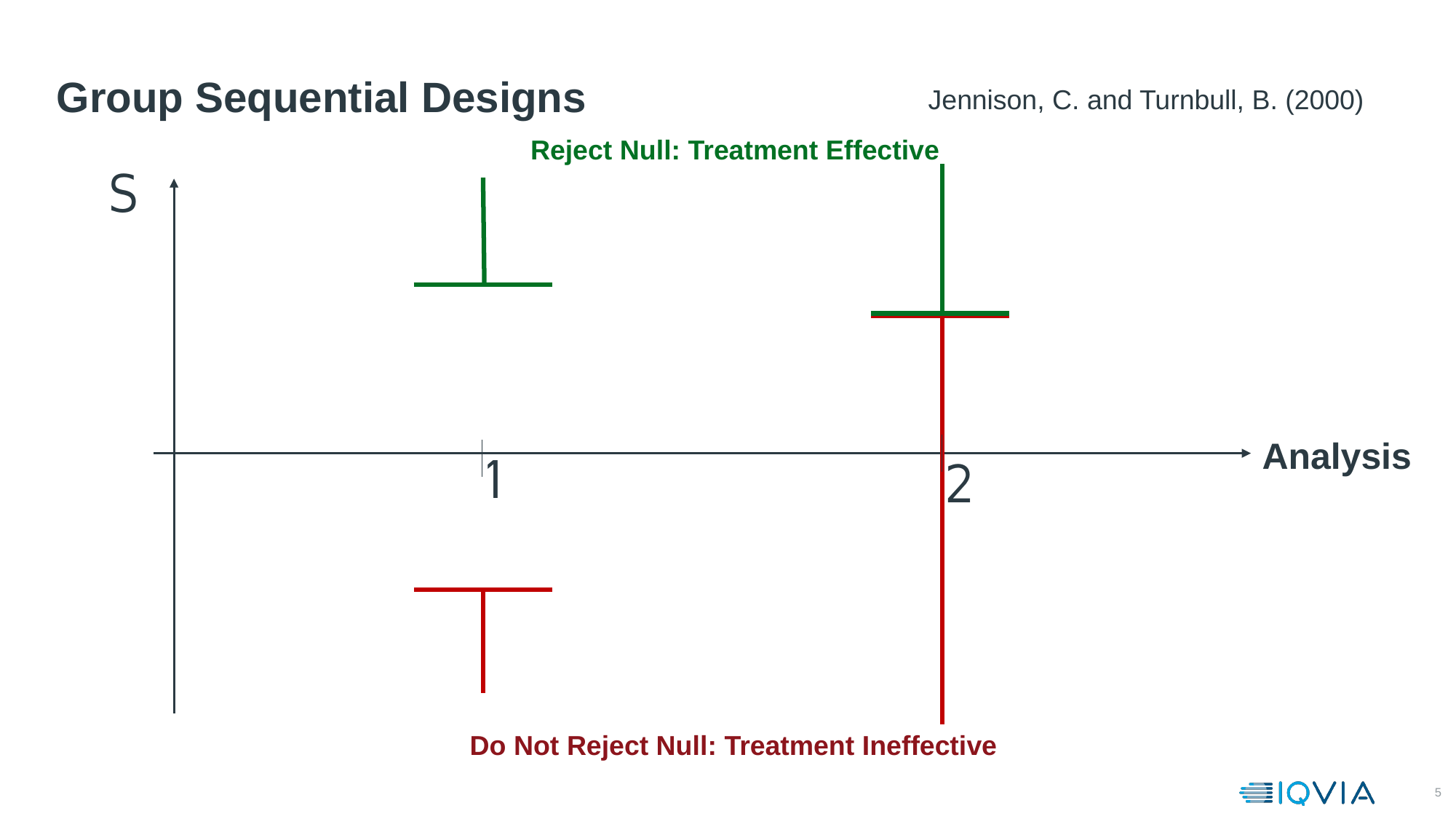

# Group Sequential Designs
Jennison, C. and Turnbull, B. (2000)
Reject Null: Treatment Effective
S
Analysis
1
2
Do Not Reject Null: Treatment Ineffective